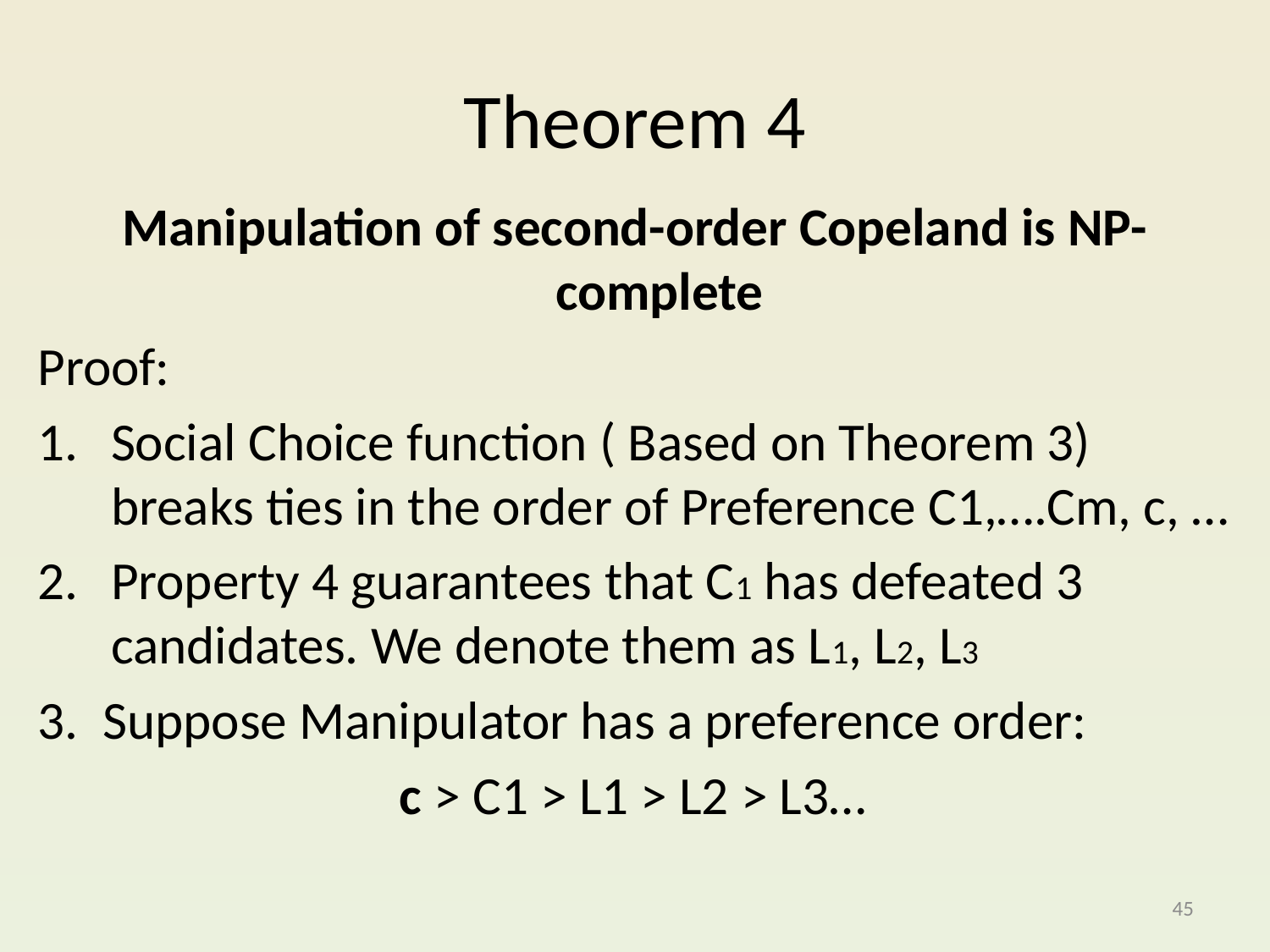

# Theorem 4
Manipulation of second-order Copeland is NP-complete
Proof:
Social Choice function ( Based on Theorem 3) breaks ties in the order of Preference C1,….Cm, c, …
Property 4 guarantees that C1 has defeated 3 candidates. We denote them as L1, L2, L3
Suppose Manipulator has a preference order:
                              c > C1 > L1 > L2 > L3…
45